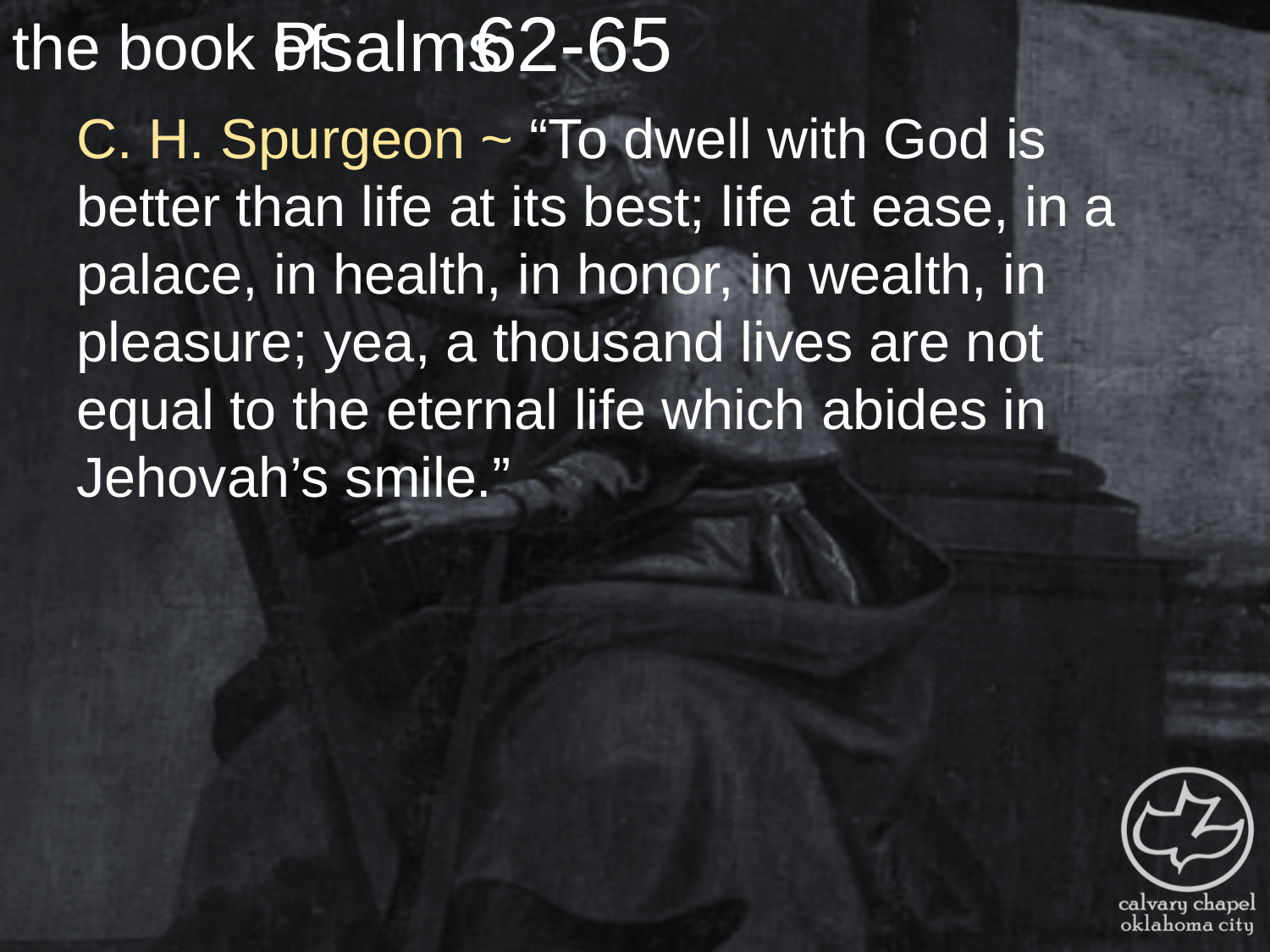

the book of
62-65
Psalms
C. H. Spurgeon ~ “To dwell with God is better than life at its best; life at ease, in a palace, in health, in honor, in wealth, in pleasure; yea, a thousand lives are not equal to the eternal life which abides in Jehovah’s smile.”